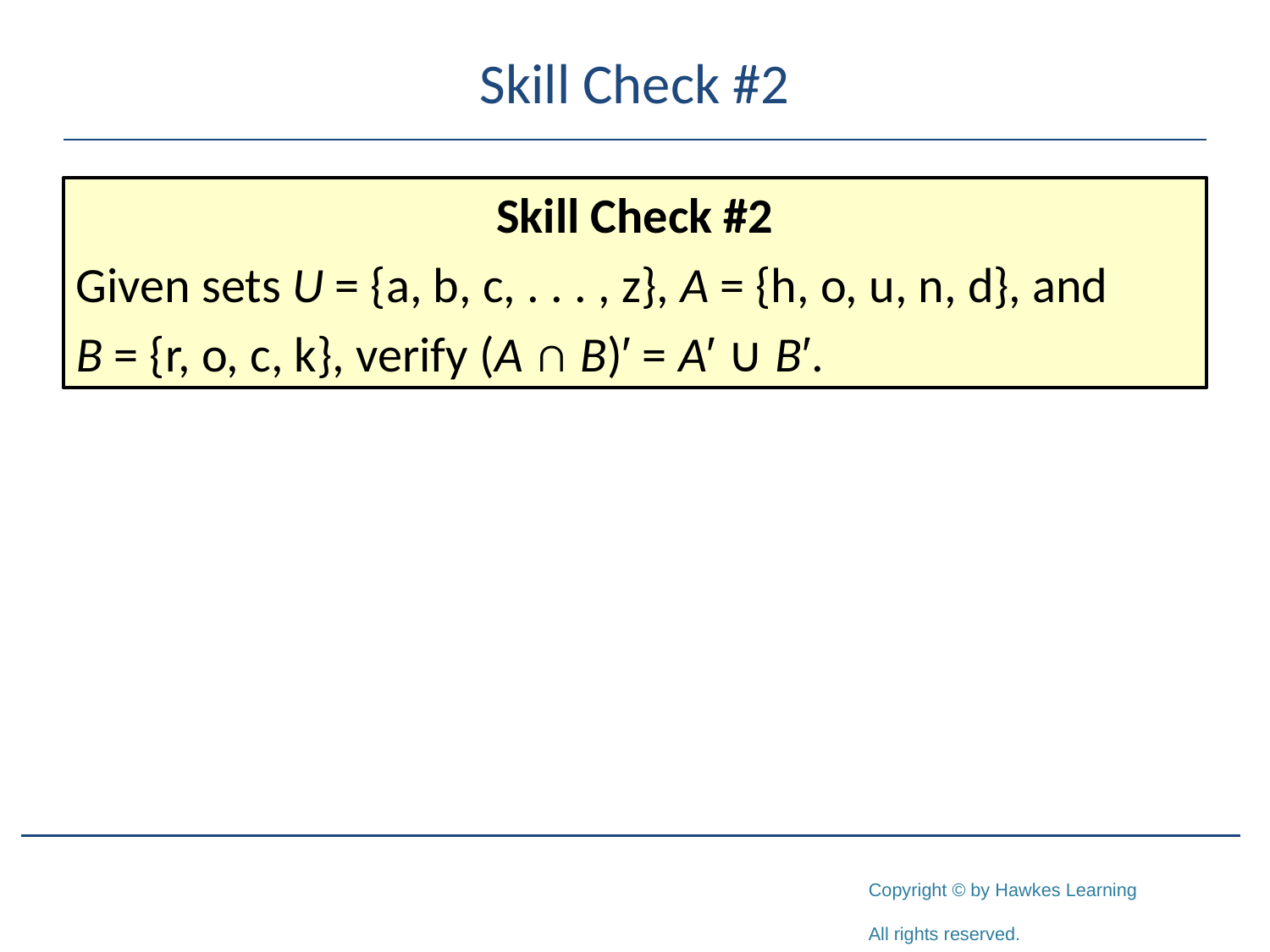

# Skill Check #2

Skill Check #2
Given sets U = {a, b, c, . . . , z}, A = {h, o, u, n, d}, and
B = {r, o, c, k}, verify (A ∩ B)′ = A′ ∪ B′.